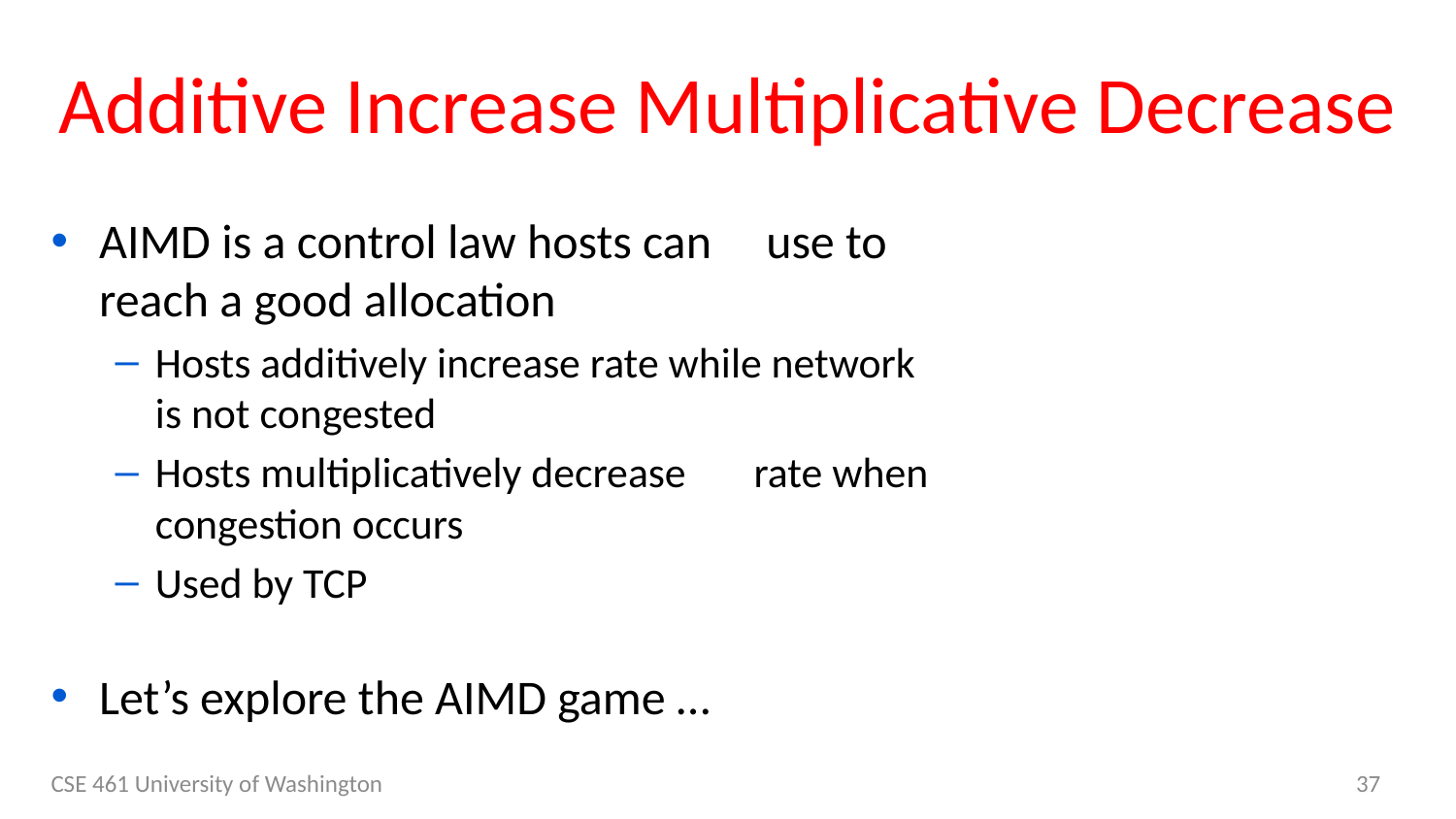

# Additive Increase Multiplicative Decrease
AIMD is a control law hosts can     use to reach a good allocation
Hosts additively increase rate while network is not congested
Hosts multiplicatively decrease       rate when congestion occurs
Used by TCP

Let’s explore the AIMD game …

CSE 461 University of Washington
37